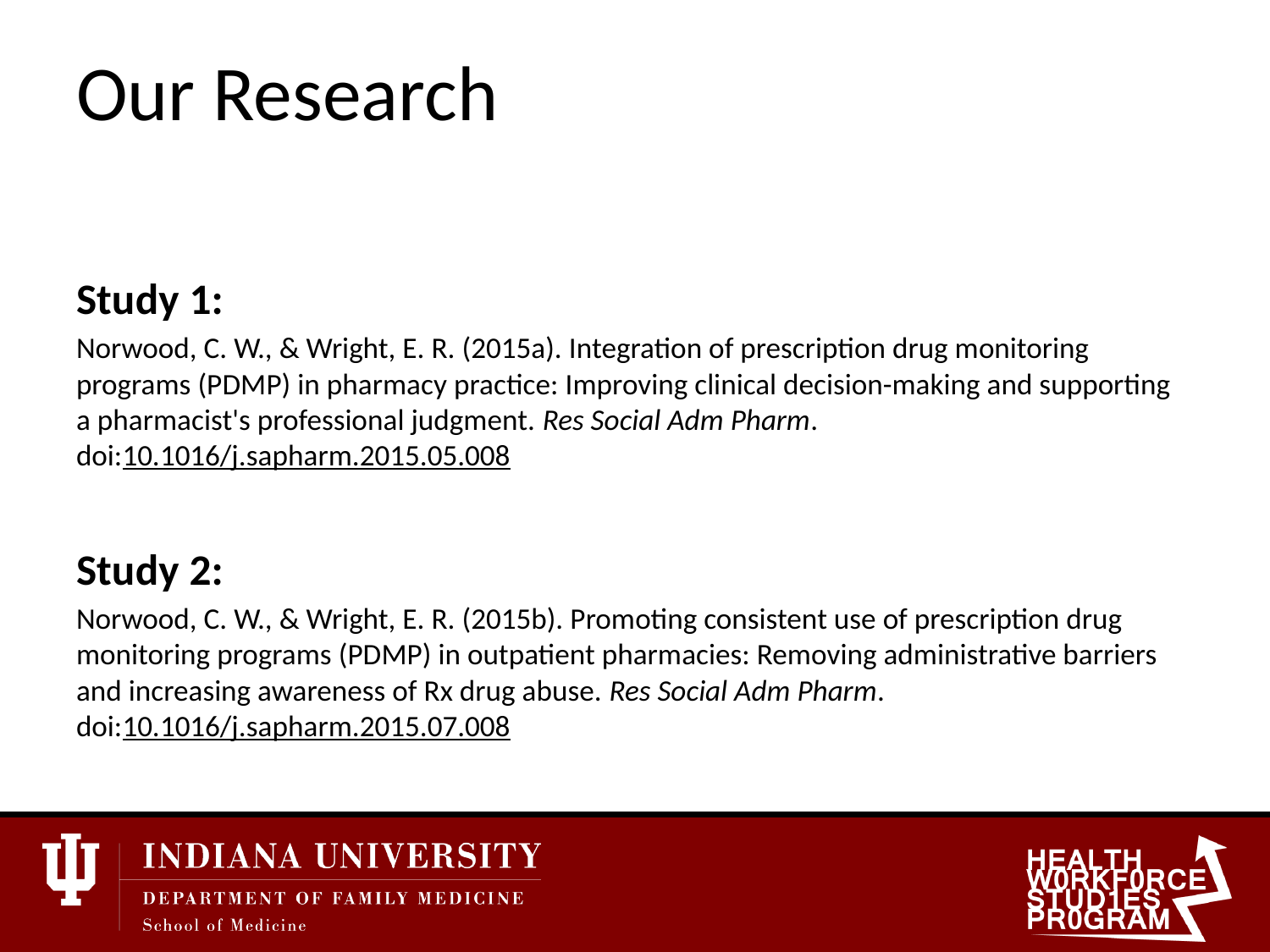

# Our Research
Study 1:
Norwood, C. W., & Wright, E. R. (2015a). Integration of prescription drug monitoring programs (PDMP) in pharmacy practice: Improving clinical decision-making and supporting a pharmacist's professional judgment. Res Social Adm Pharm. doi:10.1016/j.sapharm.2015.05.008

Study 2:
Norwood, C. W., & Wright, E. R. (2015b). Promoting consistent use of prescription drug monitoring programs (PDMP) in outpatient pharmacies: Removing administrative barriers and increasing awareness of Rx drug abuse. Res Social Adm Pharm. doi:10.1016/j.sapharm.2015.07.008